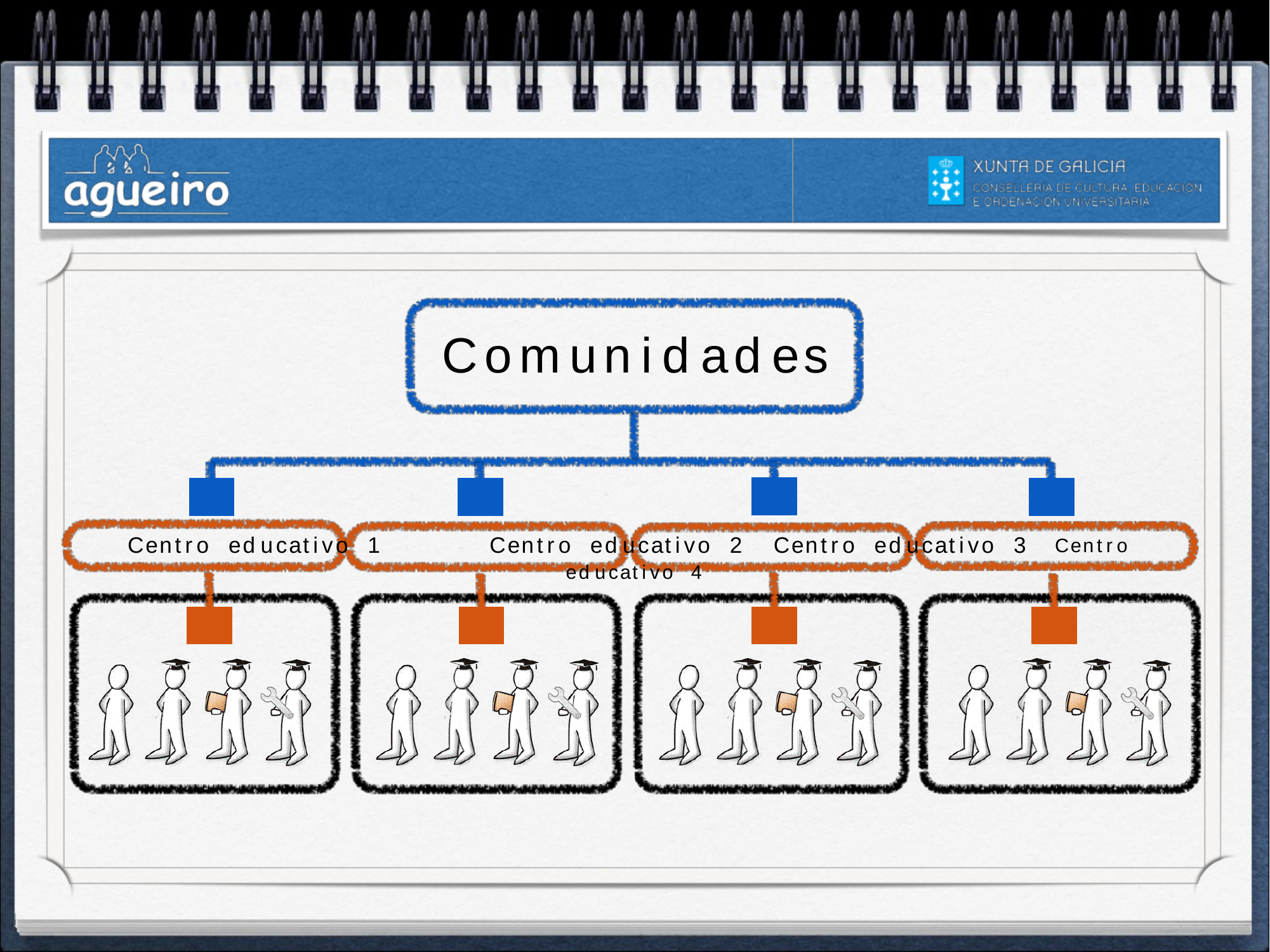

Comunidades
Centro  educativo  1 	Centro  educativo  2 	Centro  educativo  3 	Centro  educativo  4